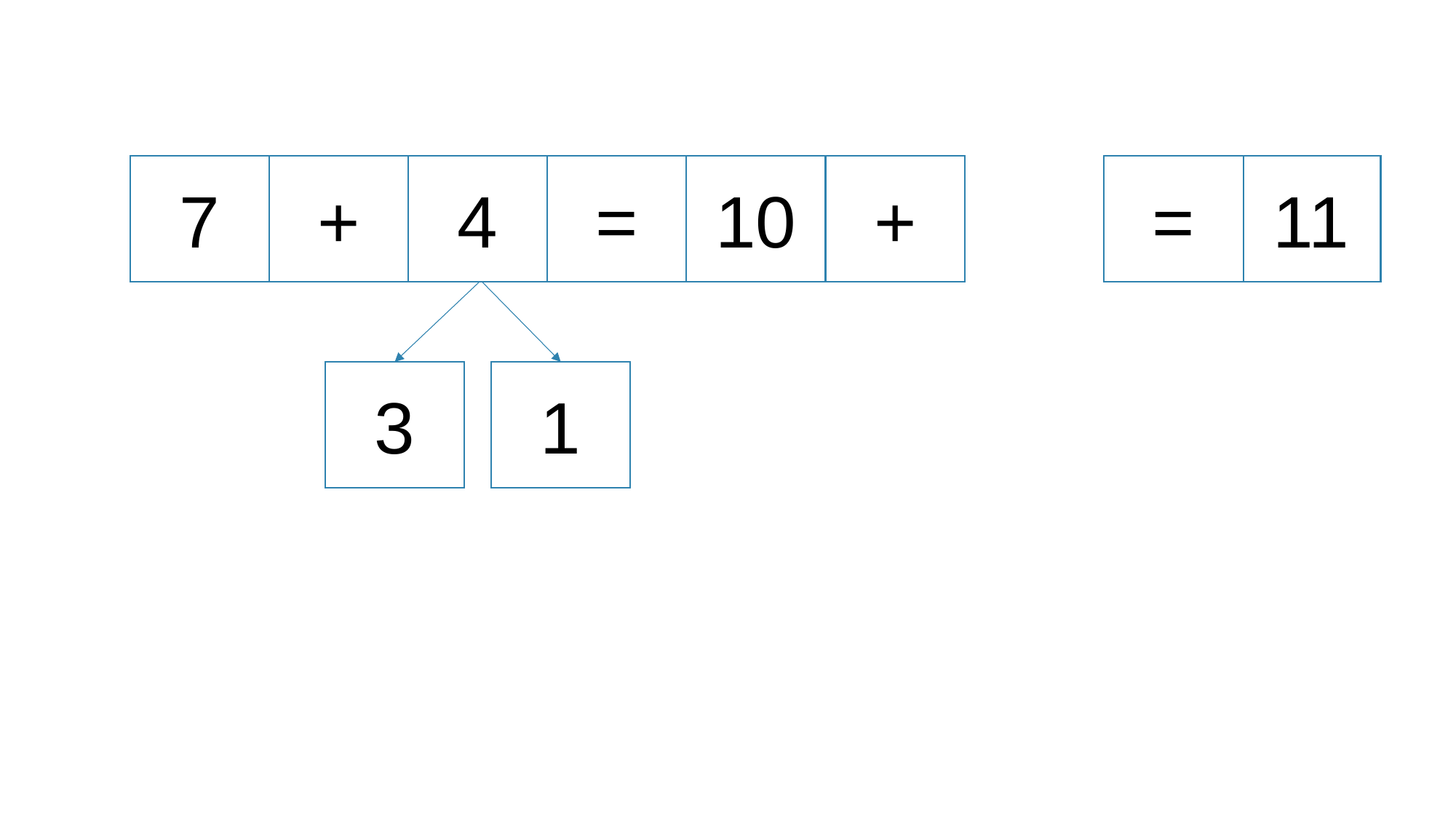

7
+
4
=
10
+
=
11
3
1